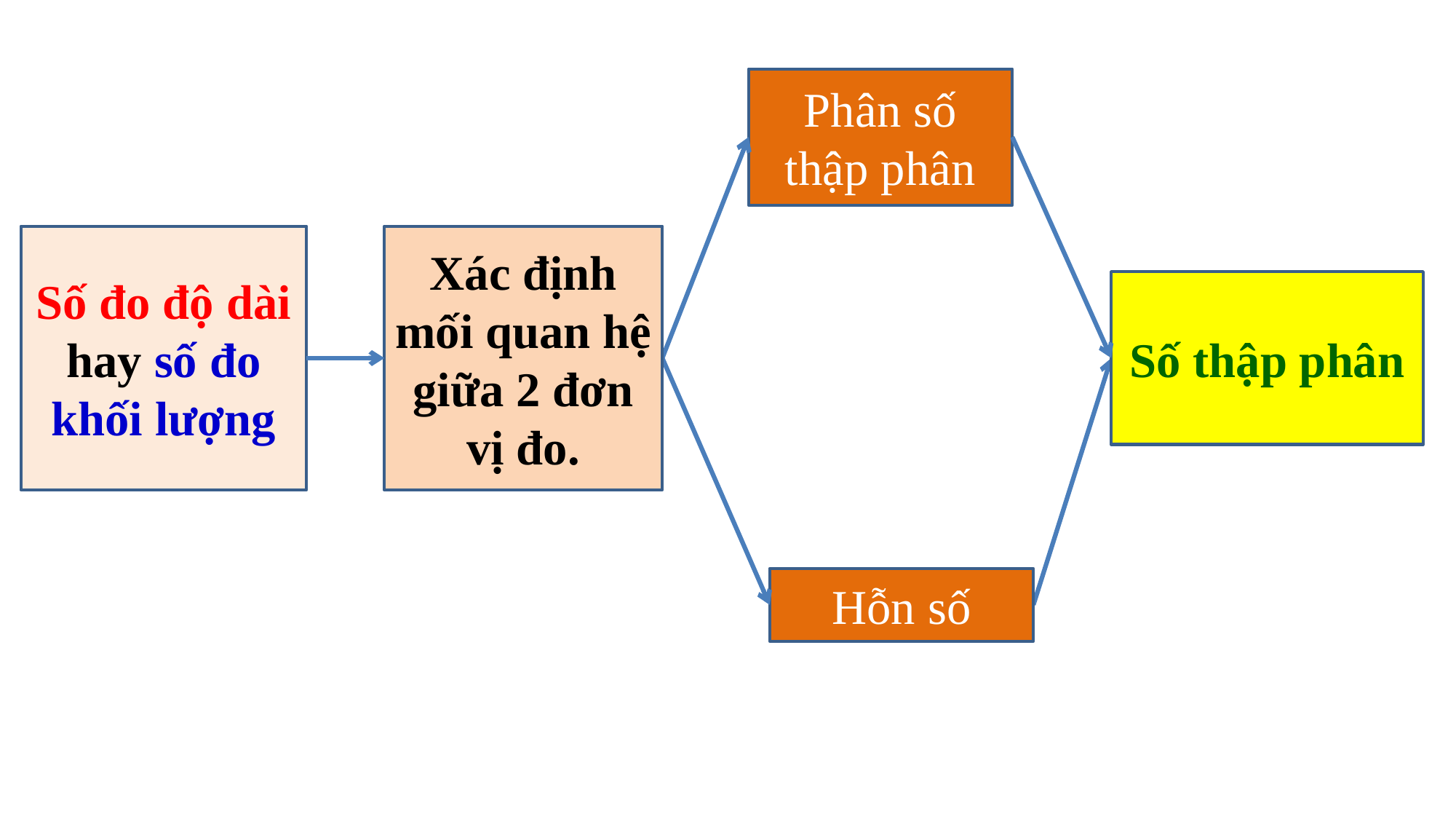

Phân số thập phân
Số đo độ dài hay số đo khối lượng
Xác định mối quan hệ giữa 2 đơn vị đo.
Số thập phân
Hỗn số